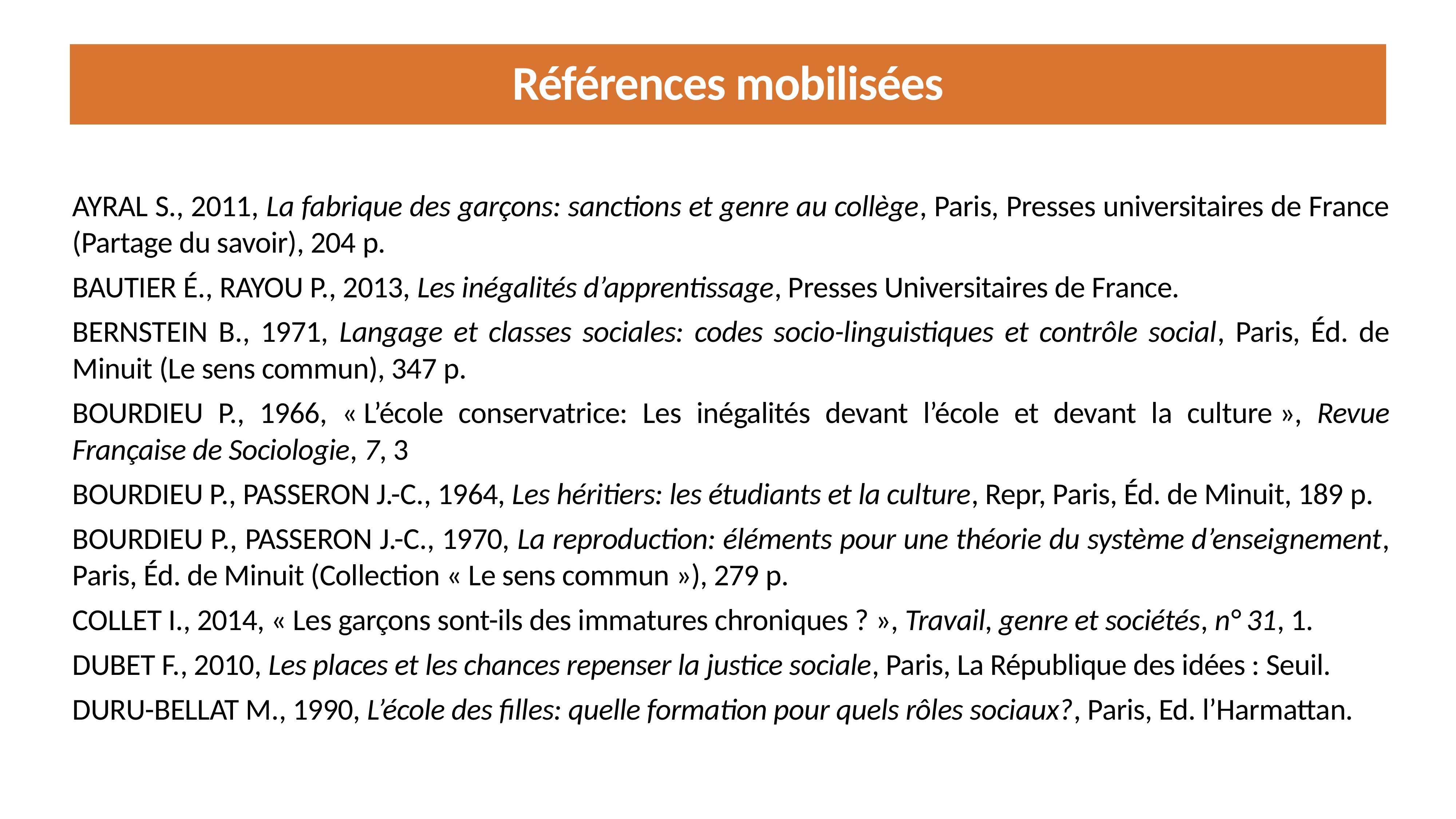

# Références mobilisées
Ayral S., 2011, La fabrique des garçons: sanctions et genre au collège, Paris, Presses universitaires de France (Partage du savoir), 204 p.
Bautier É., Rayou P., 2013, Les inégalités d’apprentissage, Presses Universitaires de France.
Bernstein B., 1971, Langage et classes sociales: codes socio-linguistiques et contrôle social, Paris, Éd. de Minuit (Le sens commun), 347 p.
Bourdieu P., 1966, « L’école conservatrice: Les inégalités devant l’école et devant la culture », Revue Française de Sociologie, 7, 3
Bourdieu P., Passeron J.-C., 1964, Les héritiers: les étudiants et la culture, Repr, Paris, Éd. de Minuit, 189 p.
Bourdieu P., Passeron J.-C., 1970, La reproduction: éléments pour une théorie du système d’enseignement, Paris, Éd. de Minuit (Collection « Le sens commun »), 279 p.
Collet I., 2014, « Les garçons sont-ils des immatures chroniques ? », Travail, genre et sociétés, n° 31, 1.
Dubet F., 2010, Les places et les chances repenser la justice sociale, Paris, La République des idées : Seuil.
Duru-Bellat M., 1990, L’école des filles: quelle formation pour quels rôles sociaux?, Paris, Ed. l’Harmattan.